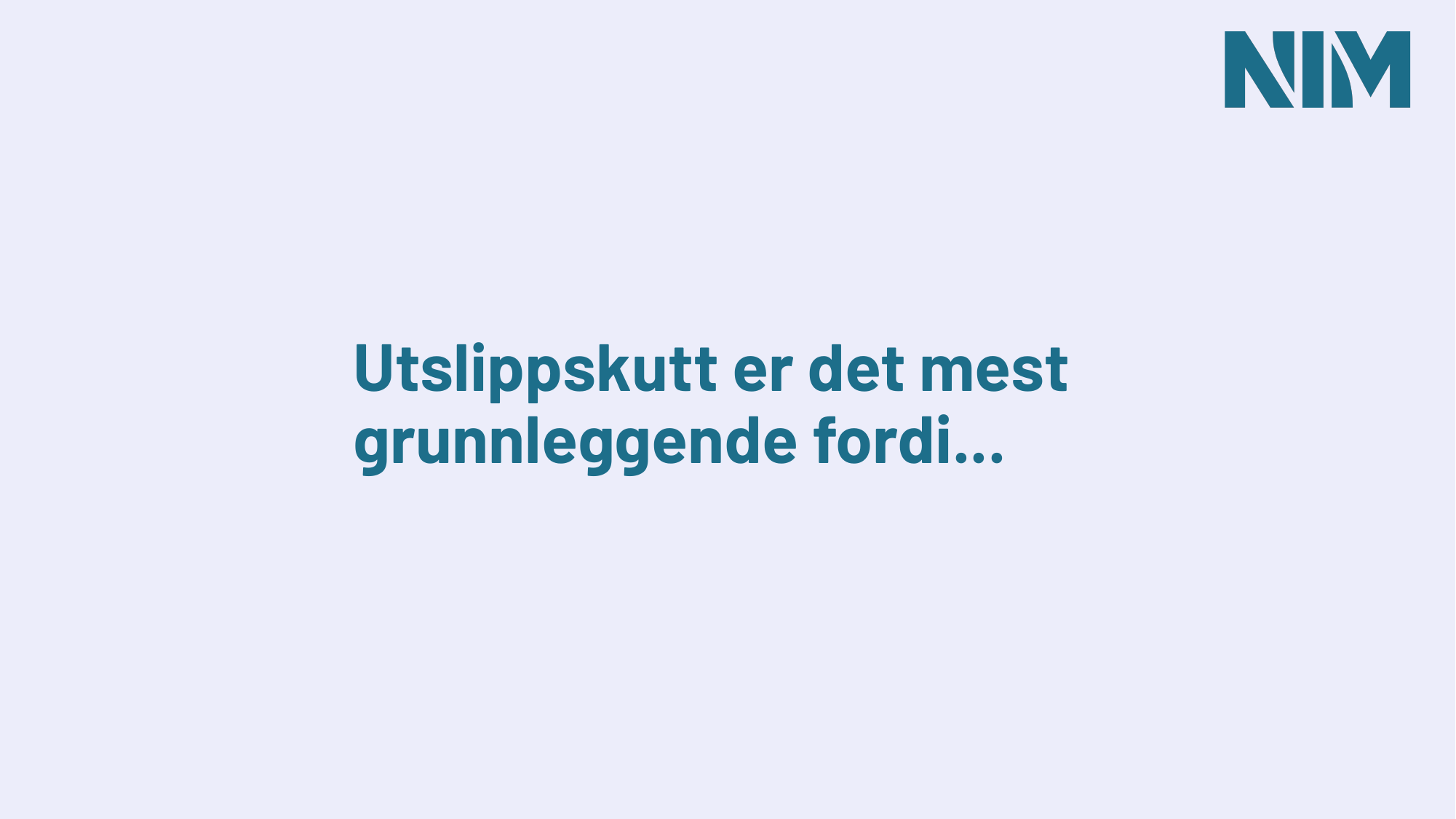

# Utslippskutt er det mest grunnleggende fordi...